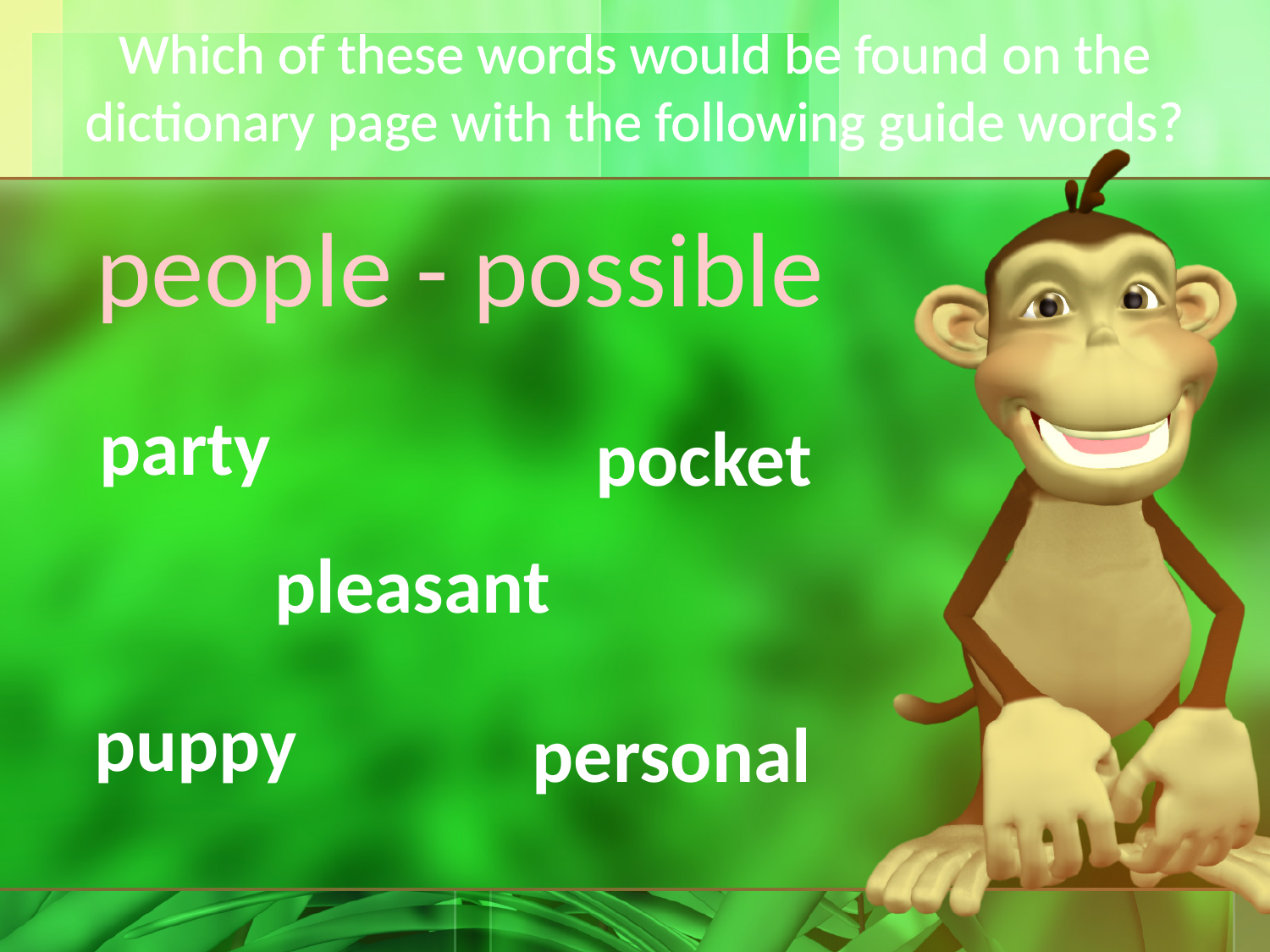

# Which of these words would be found on the dictionary page with the following guide words?
people - possible
party
pocket
pleasant
puppy
personal